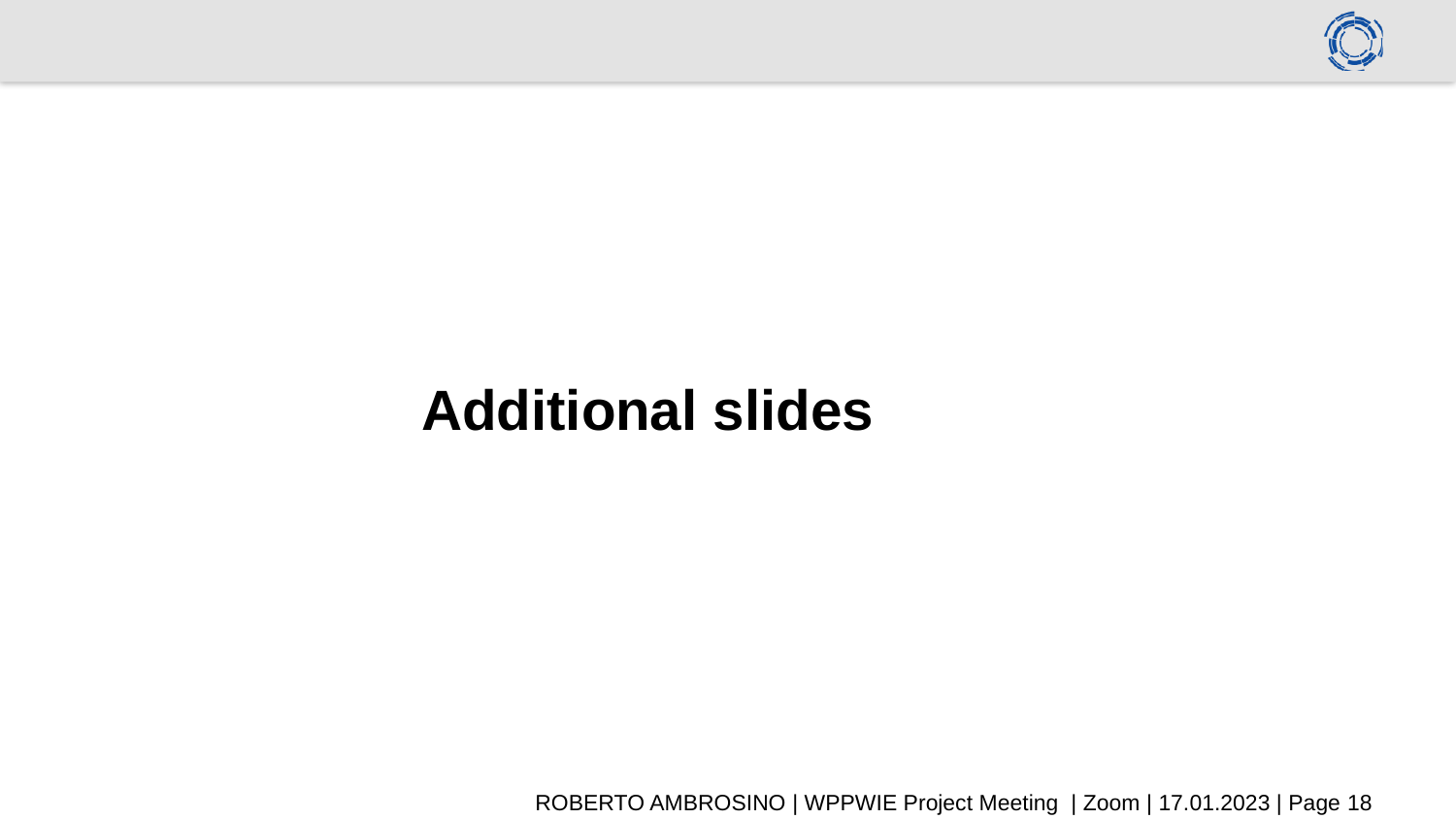

# Additional slides
ROBERTO AMBROSINO | WPPWIE Project Meeting  | Zoom | 17.01.2023 | Page 18